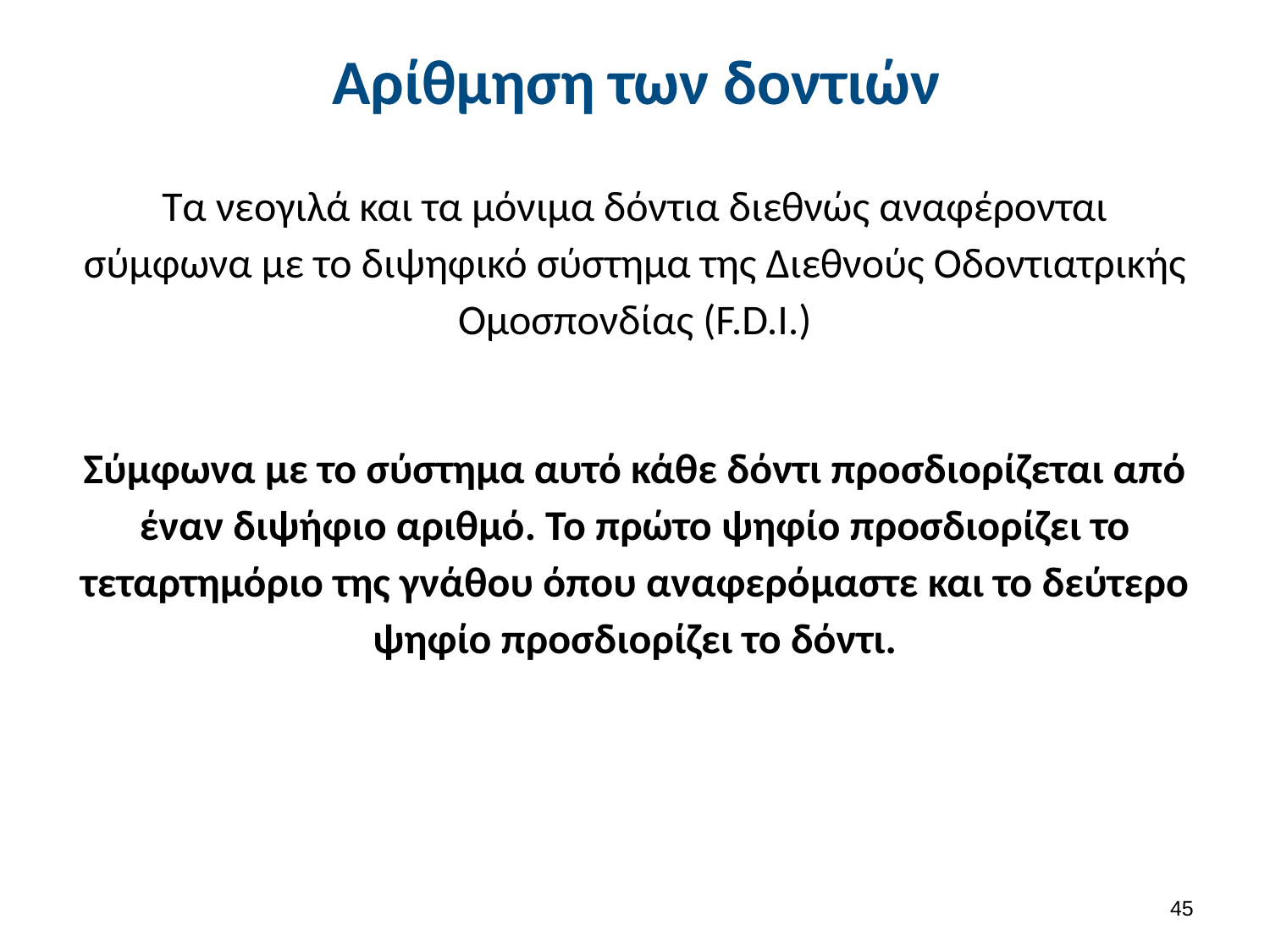

# Αρίθμηση των δοντιών
Τα νεογιλά και τα μόνιμα δόντια διεθνώς αναφέρονται σύμφωνα με το διψηφικό σύστημα της Διεθνούς Οδοντιατρικής Ομοσπονδίας (F.D.I.)

Σύμφωνα με το σύστημα αυτό κάθε δόντι προσδιορίζεται από έναν διψήφιο αριθμό. Το πρώτο ψηφίο προσδιορίζει το τεταρτημόριο της γνάθου όπου αναφερόμαστε και το δεύτερο ψηφίο προσδιορίζει το δόντι.
45